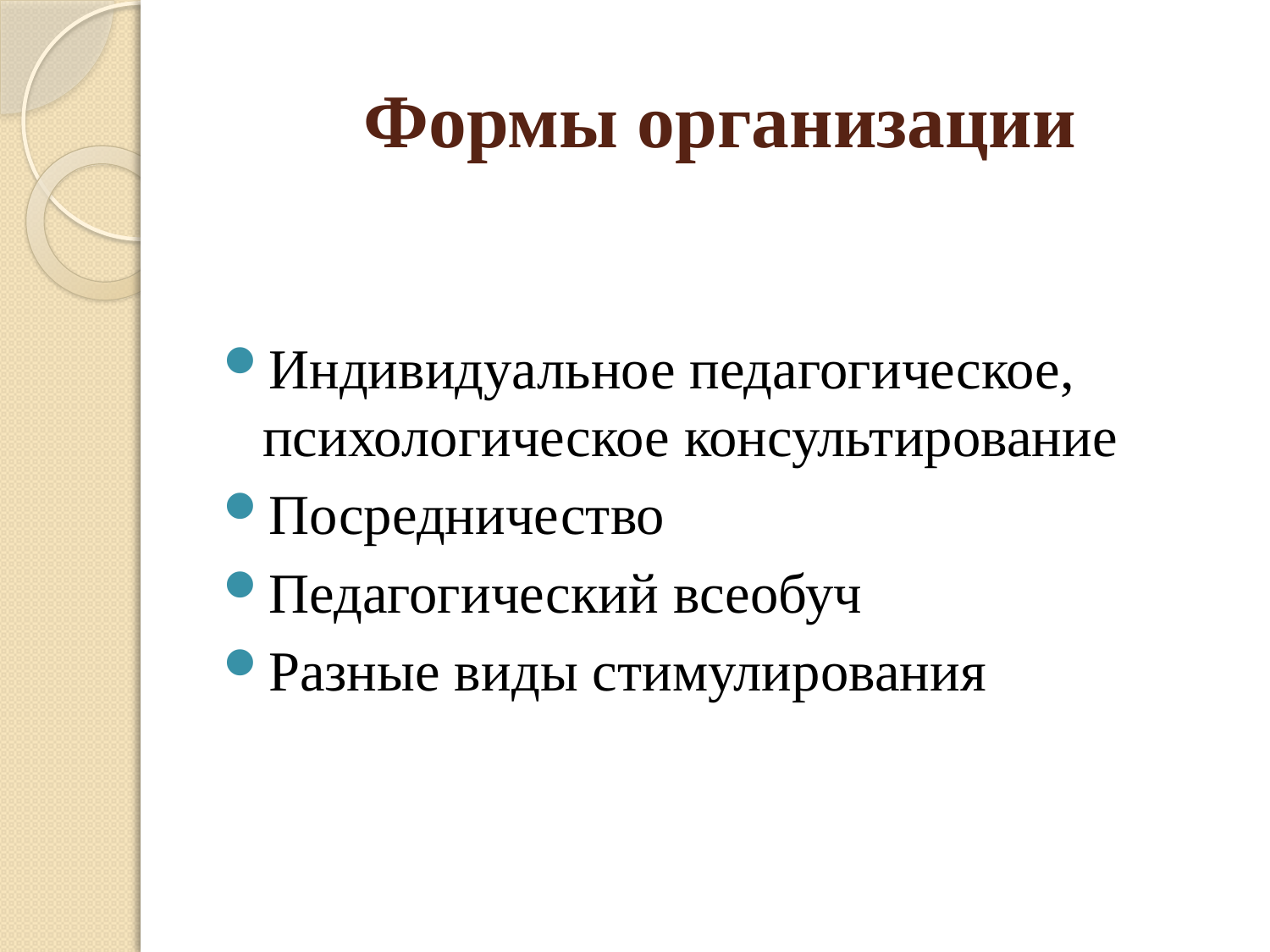

# Формы организации
Индивидуальное педагогическое, психологическое консультирование
Посредничество
Педагогический всеобуч
Разные виды стимулирования